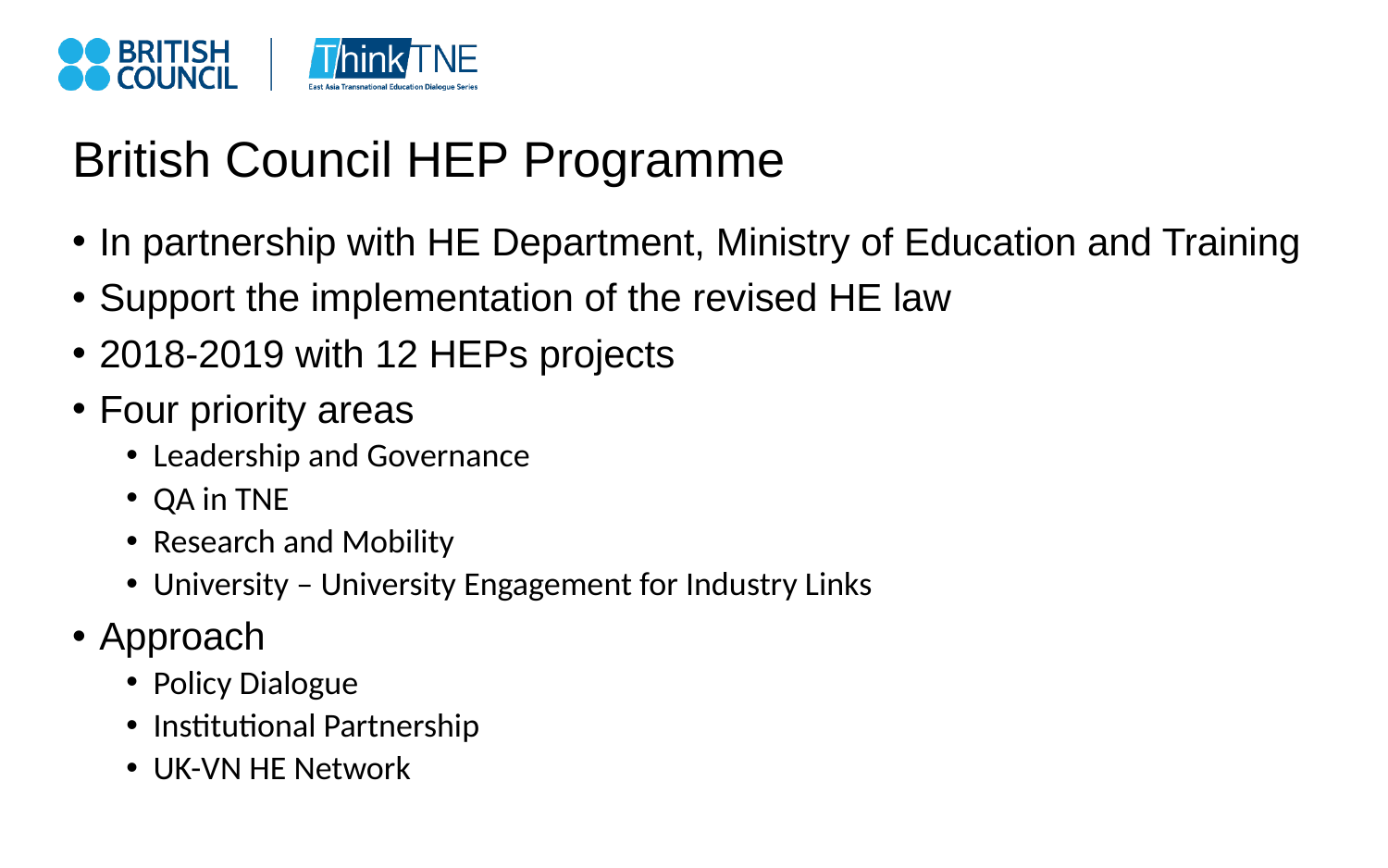

# British Council HEP Programme
In partnership with HE Department, Ministry of Education and Training
Support the implementation of the revised HE law
2018-2019 with 12 HEPs projects
Four priority areas
Leadership and Governance
QA in TNE
Research and Mobility
University – University Engagement for Industry Links
Approach
Policy Dialogue
Institutional Partnership
UK-VN HE Network